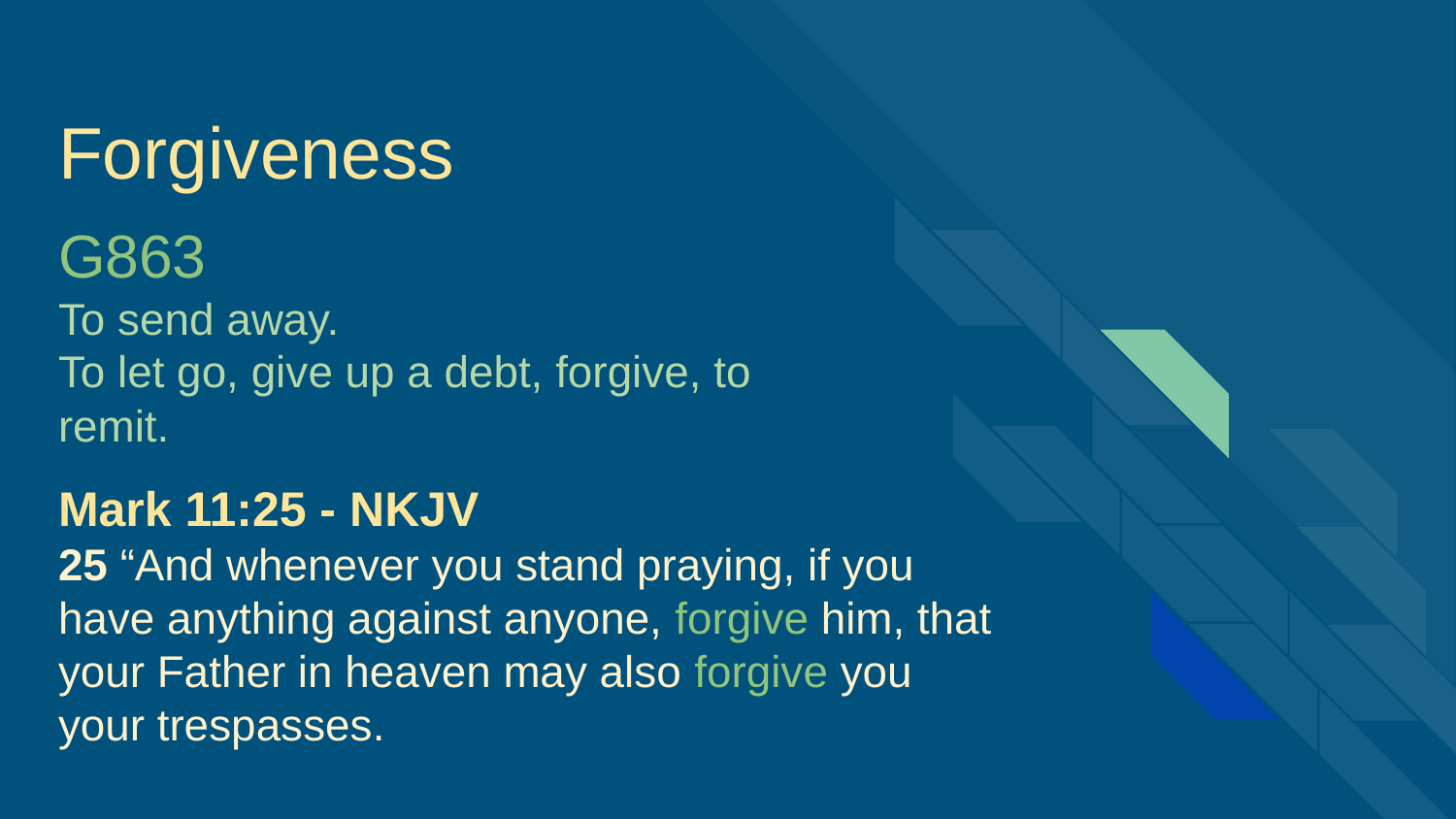

# Forgiveness
G863
To send away.
To let go, give up a debt, forgive, to remit.
Mark 11:25 - NKJV
25 “And whenever you stand praying, if you have anything against anyone, forgive him, that your Father in heaven may also forgive you your trespasses.